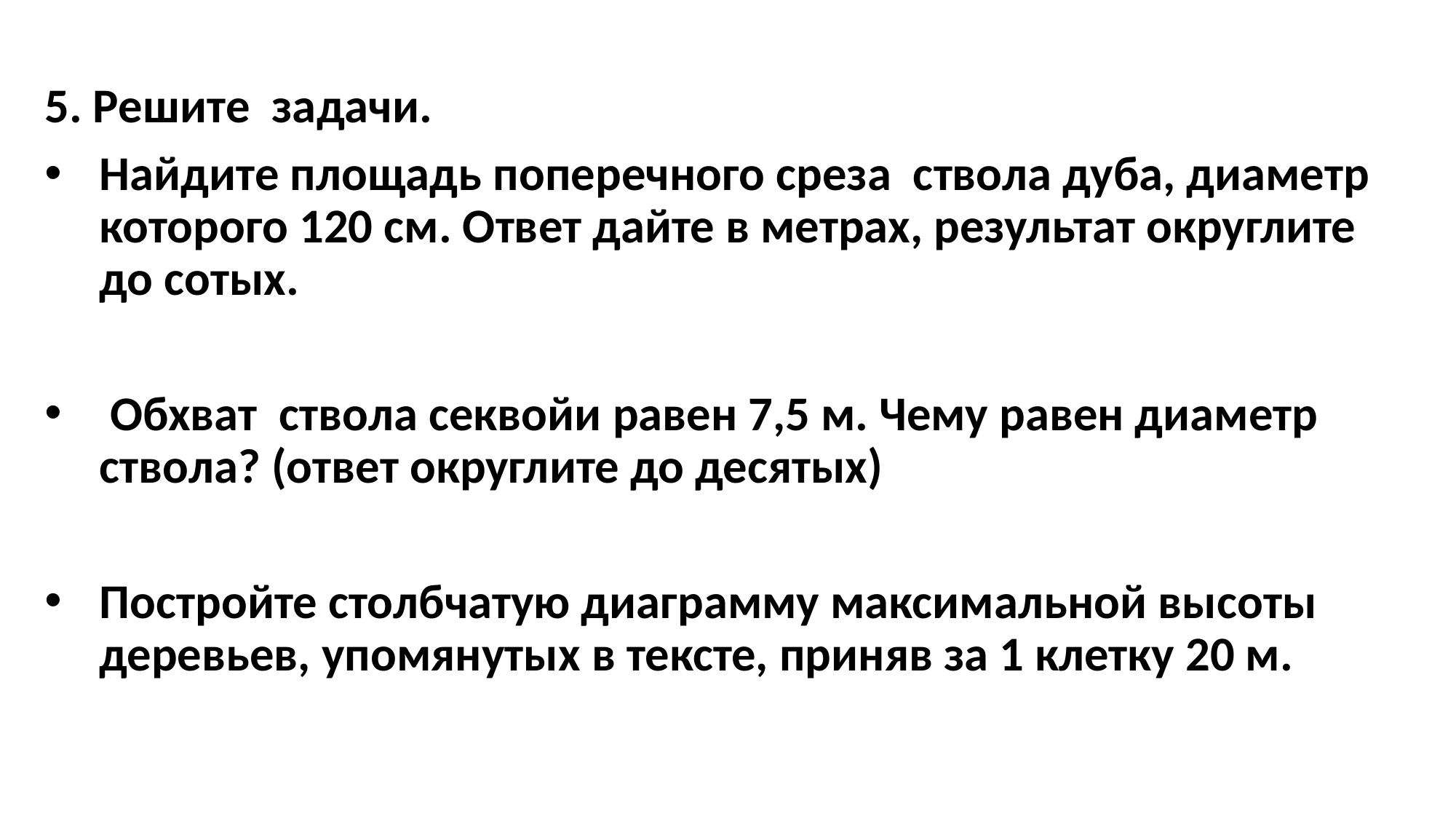

#
5. Решите  задачи.
Найдите площадь поперечного среза  ствола дуба, диаметр которого 120 см. Ответ дайте в метрах, результат округлите до сотых.

 Обхват  ствола секвойи равен 7,5 м. Чему равен диаметр ствола? (ответ округлите до десятых)

Постройте столбчатую диаграмму максимальной высоты деревьев, упомянутых в тексте, приняв за 1 клетку 20 м.